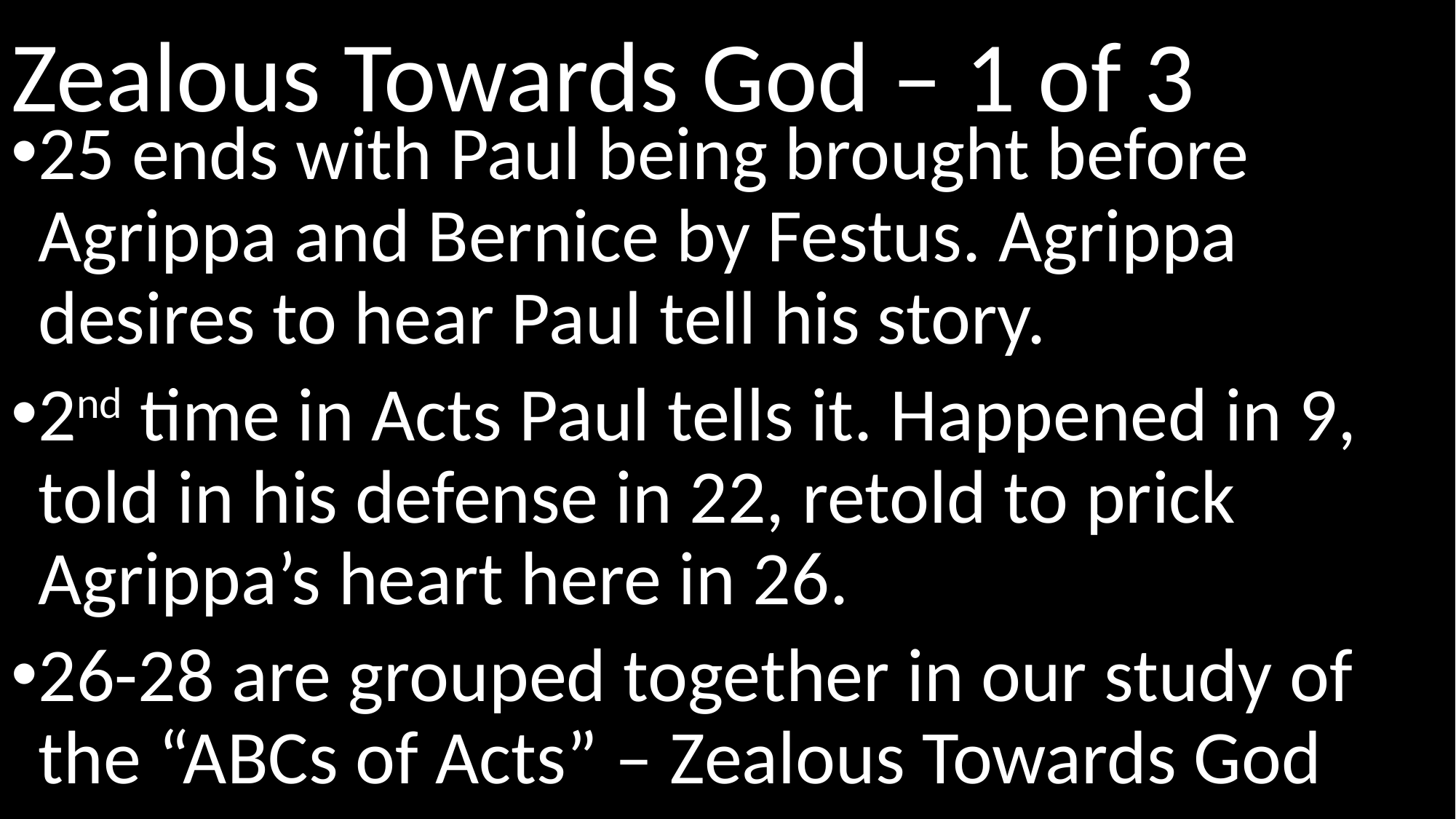

# Zealous Towards God – 1 of 3
25 ends with Paul being brought before Agrippa and Bernice by Festus. Agrippa desires to hear Paul tell his story.
2nd time in Acts Paul tells it. Happened in 9, told in his defense in 22, retold to prick Agrippa’s heart here in 26.
26-28 are grouped together in our study of the “ABCs of Acts” – Zealous Towards God